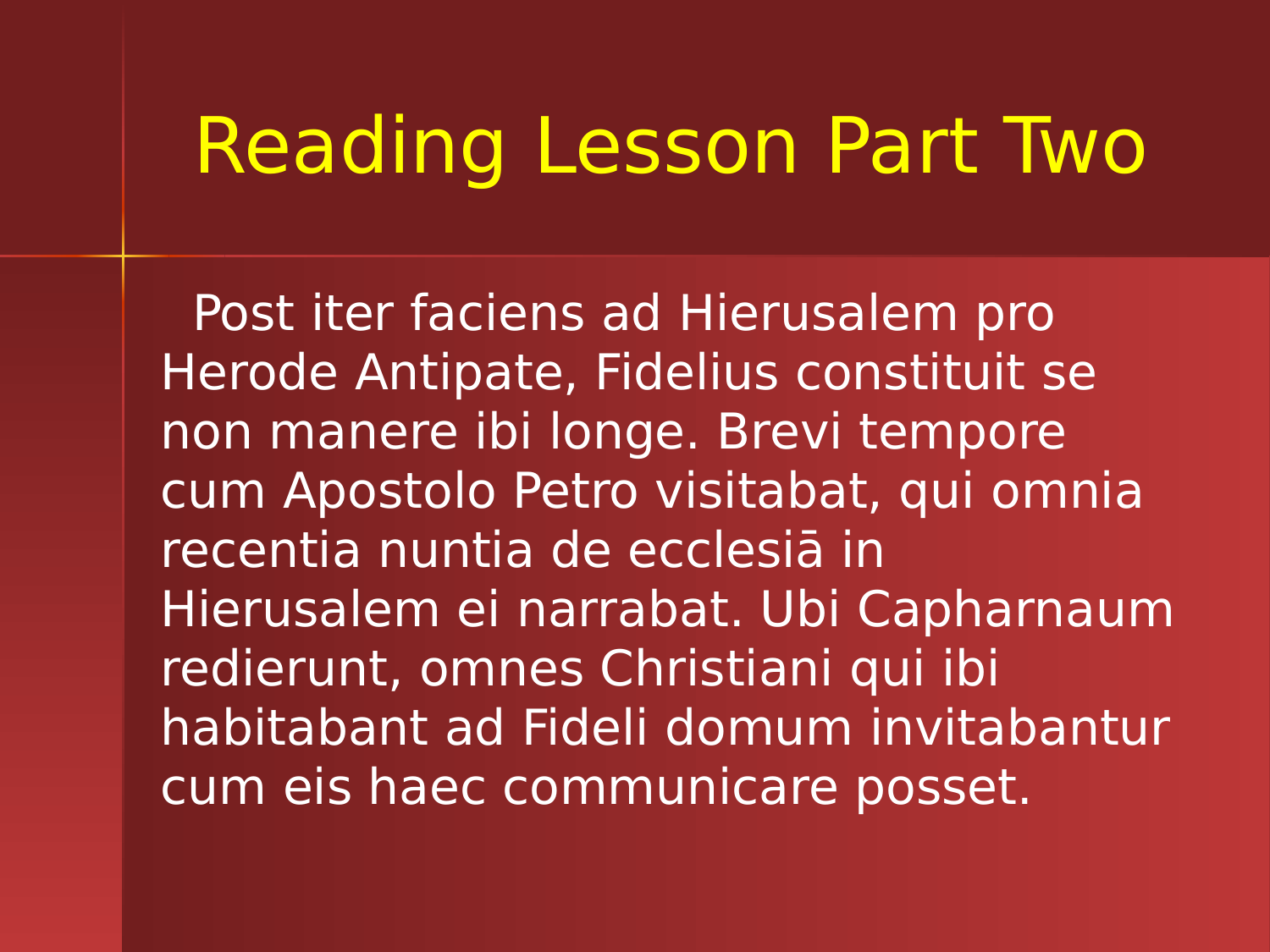

# Reading Lesson Part Two
  Post iter faciens ad Hierusalem pro Herode Antipate, Fidelius constituit se non manere ibi longe. Brevi tempore cum Apostolo Petro visitabat, qui omnia recentia nuntia de ecclesiā in Hierusalem ei narrabat. Ubi Capharnaum redierunt, omnes Christiani qui ibi habitabant ad Fideli domum invitabantur cum eis haec communicare posset.